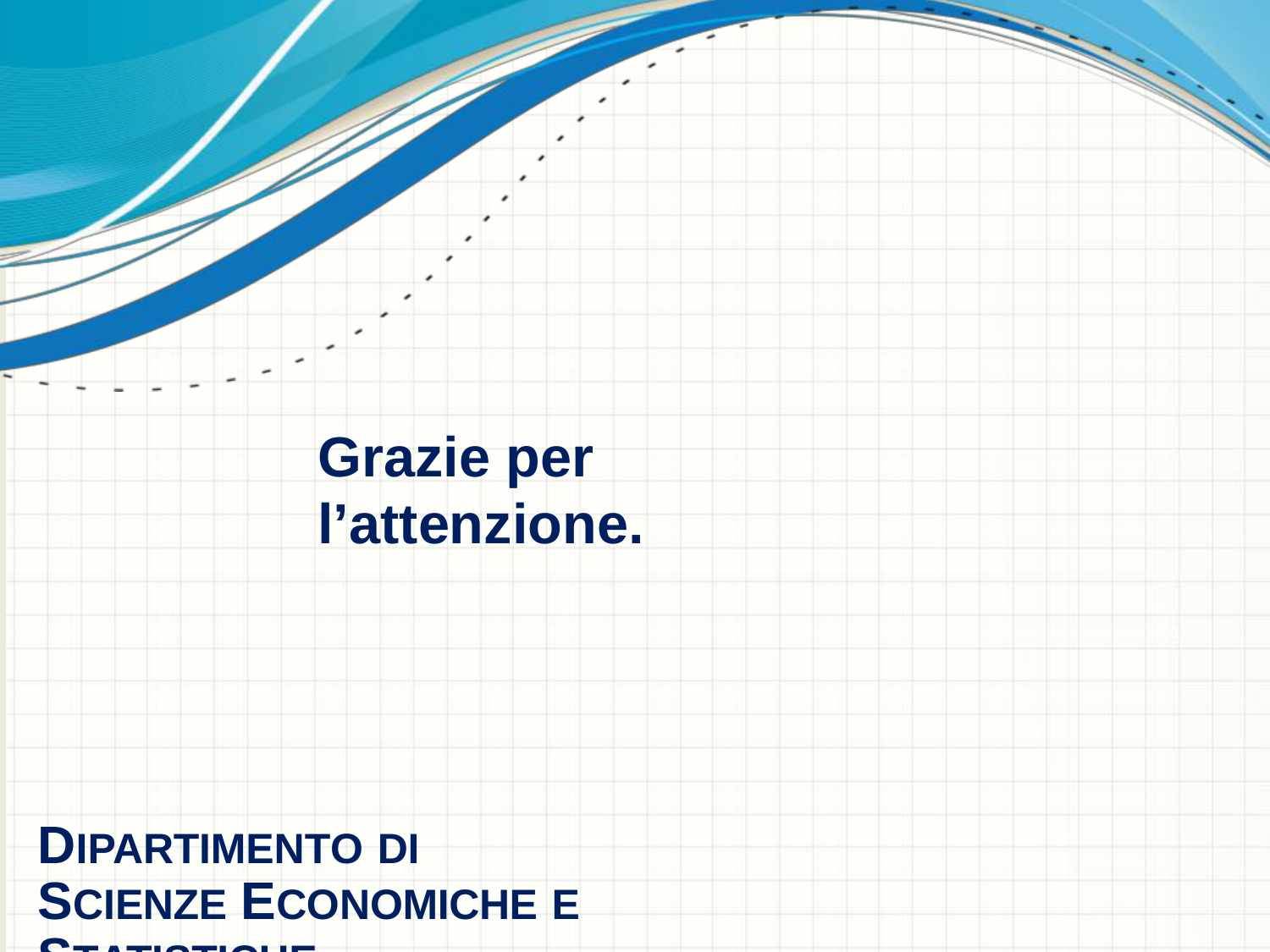

Grazie per l’attenzione.
DIPARTIMENTO DI
SCIENZE ECONOMICHE E STATISTICHE